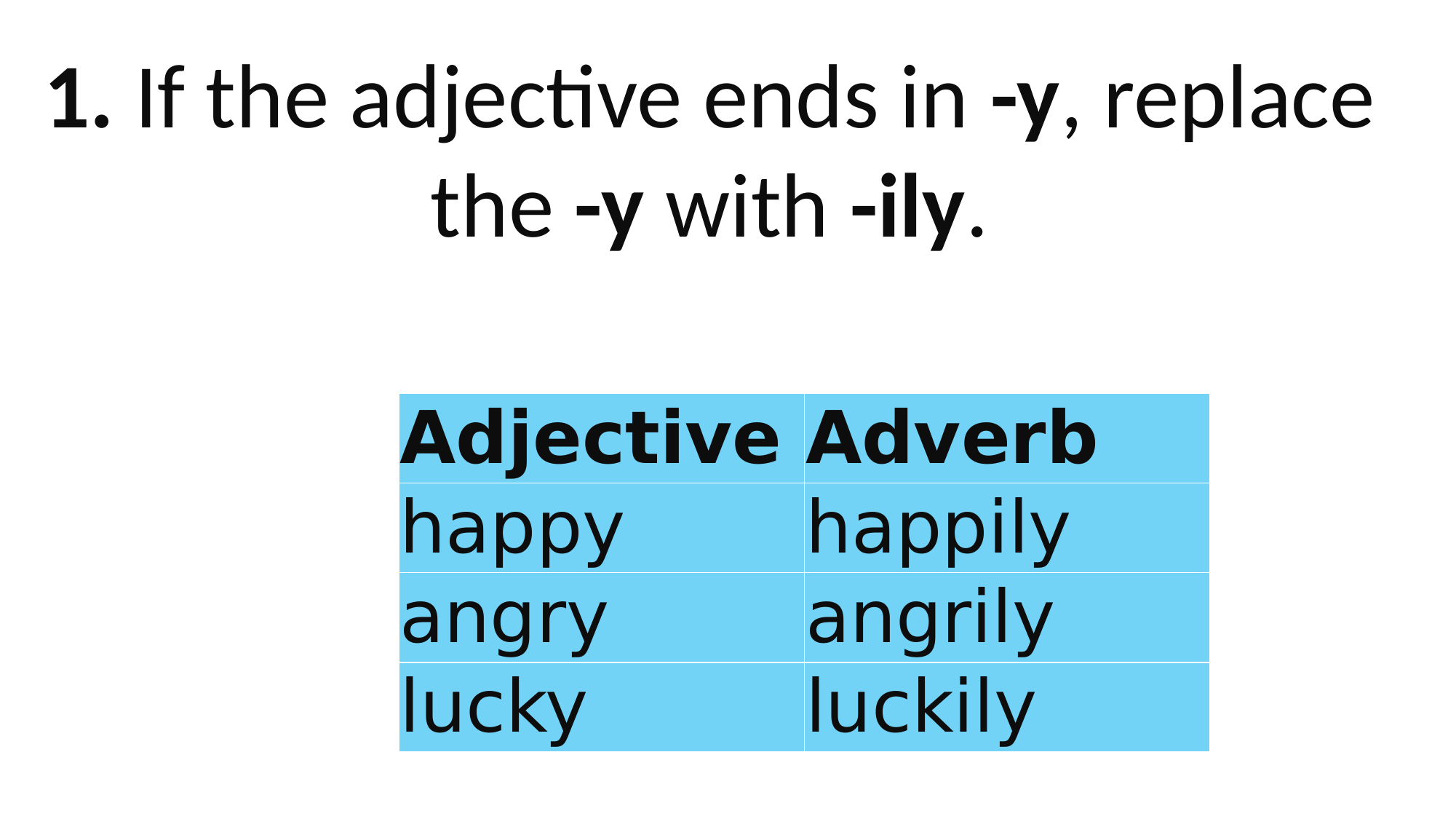

1. If the adjective ends in -y, replace the -y with -ily.
| Adjective | Adverb |
| --- | --- |
| happy | happily |
| angry | angrily |
| lucky | luckily |